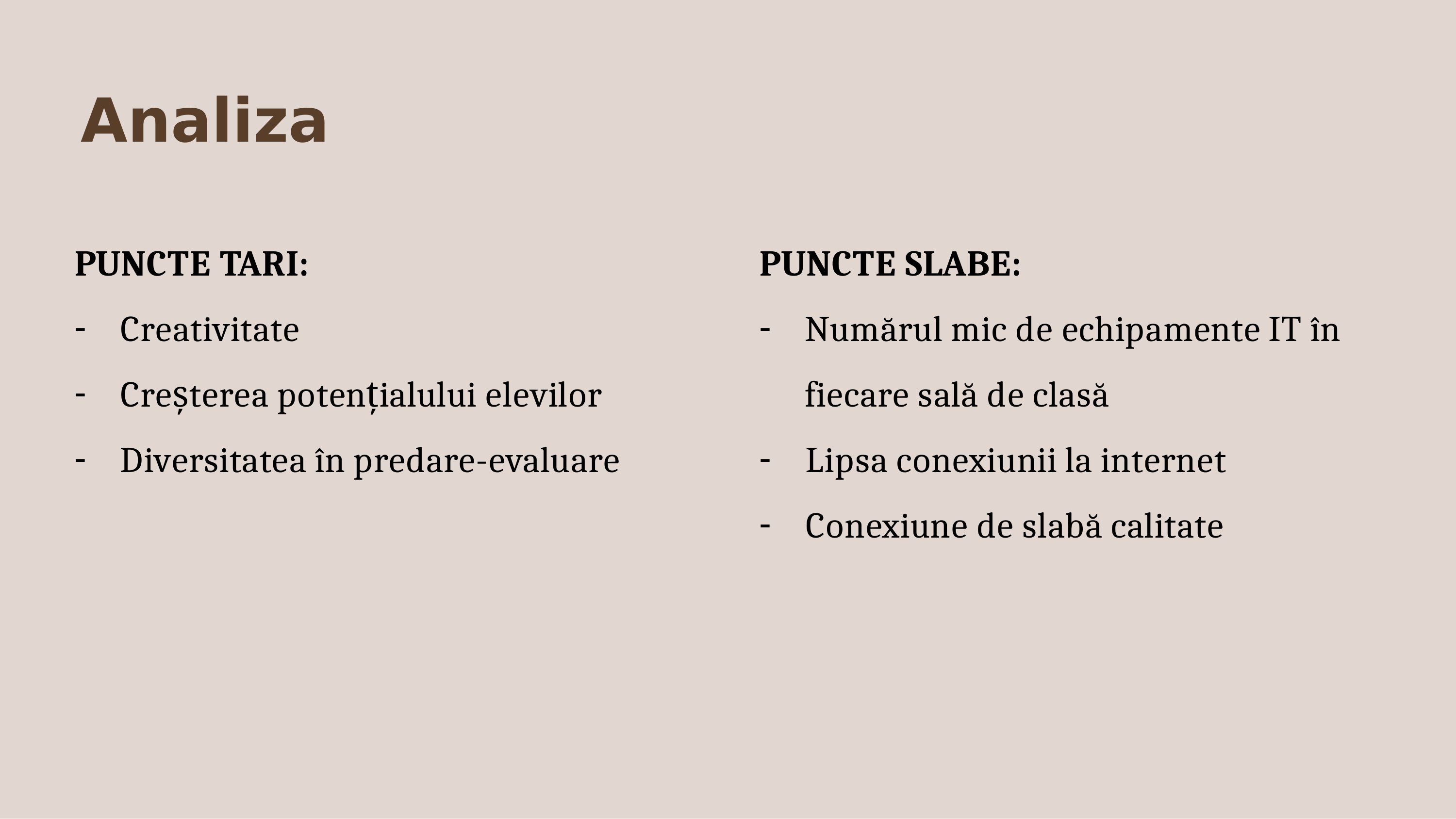

# Analiza
PUNCTE TARI:
Creativitate
Creșterea potențialului elevilor
Diversitatea în predare-evaluare
PUNCTE SLABE:
Numărul mic de echipamente IT în fiecare sală de clasă
Lipsa conexiunii la internet
Conexiune de slabă calitate